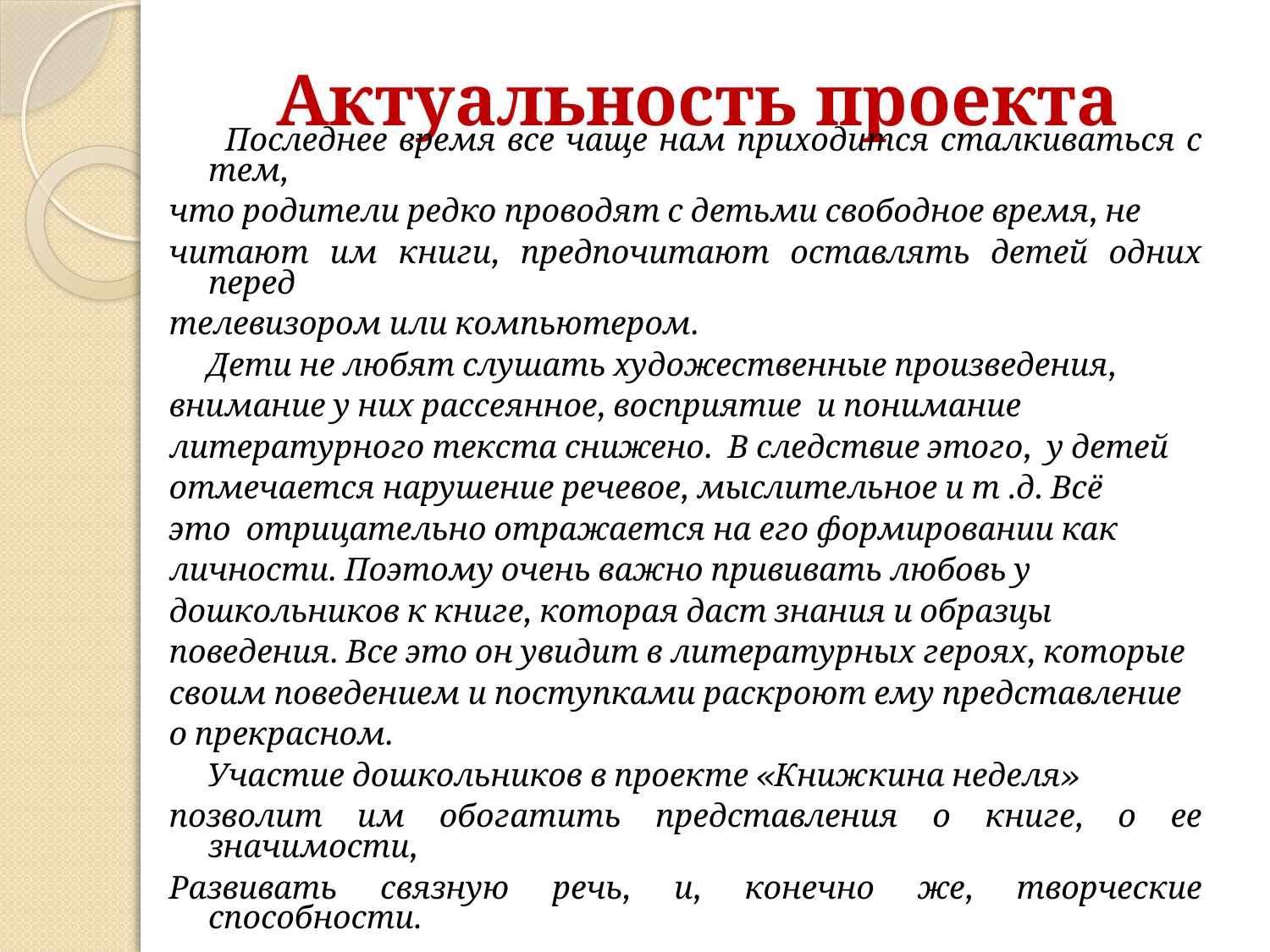

# Актуальность проекта
     Последнее время все чаще нам приходится сталкиваться с тем,
что родители редко проводят с детьми свободное время, не
читают им книги, предпочитают оставлять детей одних перед
телевизором или компьютером.
     Дети не любят слушать художественные произведения,
внимание у них рассеянное, восприятие  и понимание
литературного текста снижено.  В следствие этого,  у детей
отмечается нарушение речевое, мыслительное и т .д. Всё
это  отрицательно отражается на его формировании как
личности. Поэтому очень важно прививать любовь у
дошкольников к книге, которая даст знания и образцы
поведения. Все это он увидит в литературных героях, которые
своим поведением и поступками раскроют ему представление
о прекрасном.
     Участие дошкольников в проекте «Книжкина неделя»
позволит им обогатить представления о книге, о ее значимости,
Развивать связную речь, и, конечно же, творческие способности.